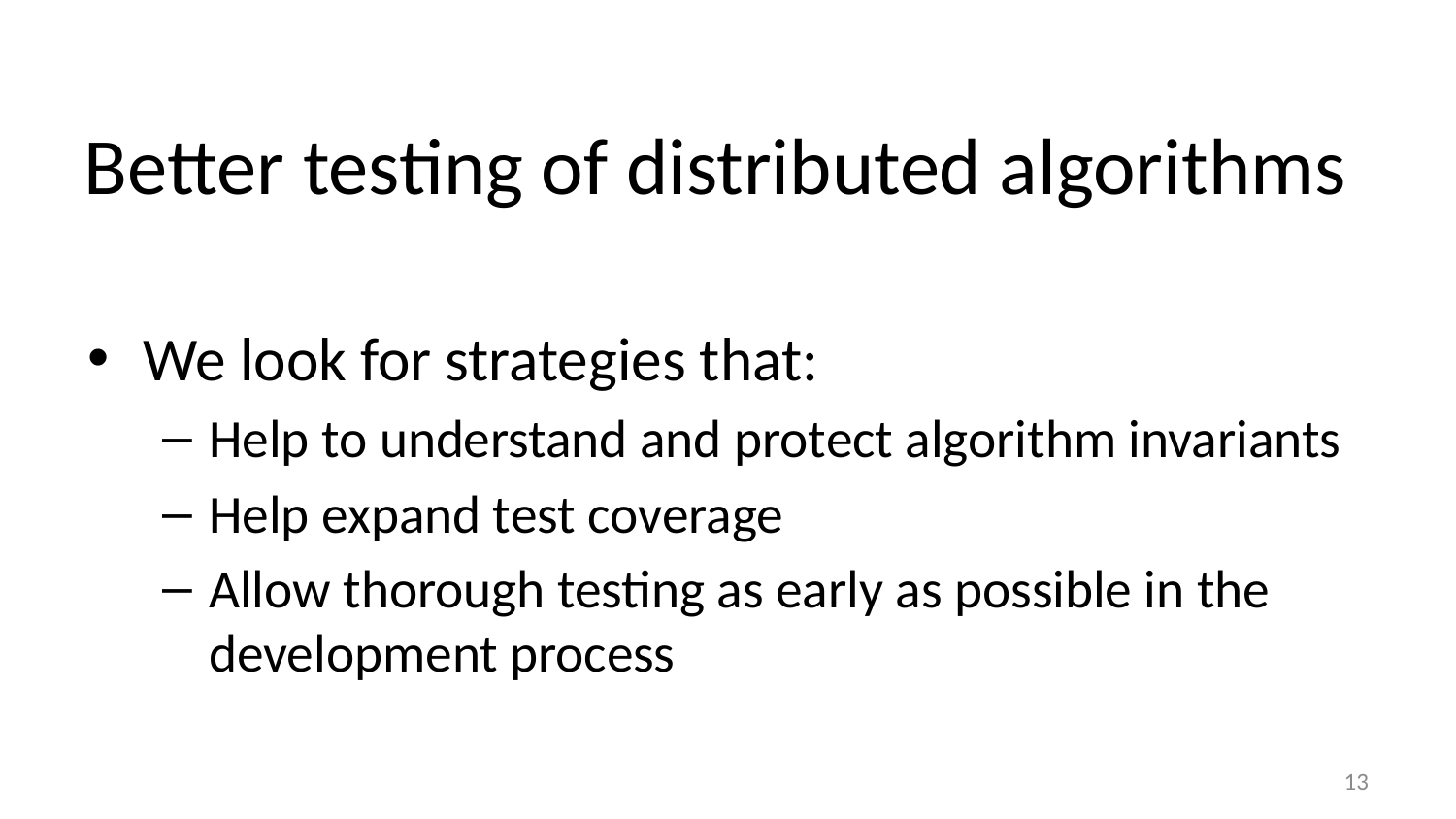

# Better testing of distributed algorithms
We look for strategies that:
Help to understand and protect algorithm invariants
Help expand test coverage
Allow thorough testing as early as possible in the development process

13